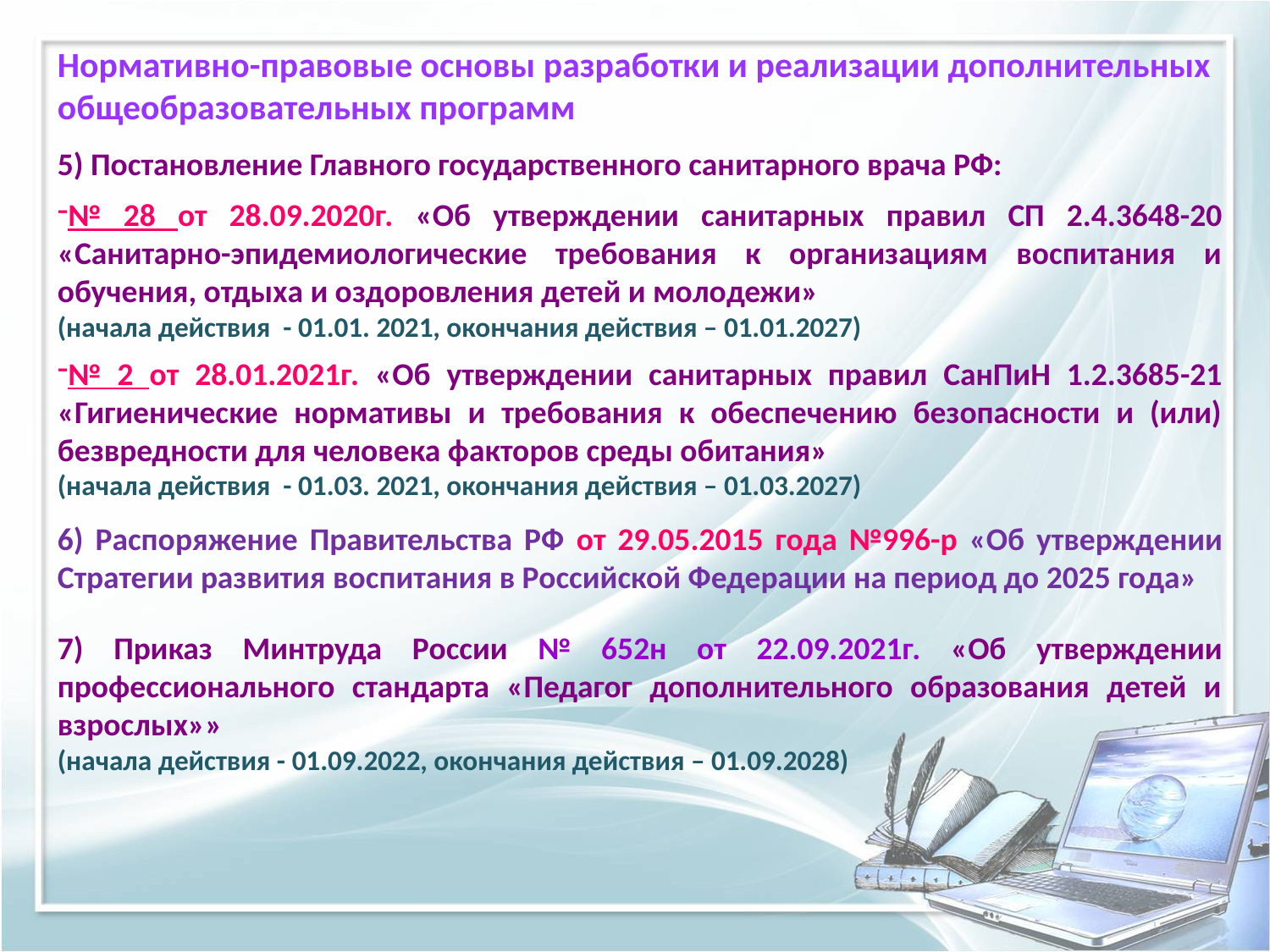

Нормативно-правовые основы разработки и реализации дополнительных общеобразовательных программ

5) Постановление Главного государственного санитарного врача РФ:

№ 28 от 28.09.2020г. «Об утверждении санитарных правил СП 2.4.3648-20 «Санитарно-эпидемиологические требования к организациям воспитания и обучения, отдыха и оздоровления детей и молодежи»
(начала действия  - 01.01. 2021, окончания действия – 01.01.2027)

№ 2 от 28.01.2021г. «Об утверждении санитарных правил СанПиН 1.2.3685-21 «Гигиенические нормативы и требования к обеспечению безопасности и (или) безвредности для человека факторов среды обитания»
(начала действия  - 01.03. 2021, окончания действия – 01.03.2027)

6) Распоряжение Правительства РФ от 29.05.2015 года №996-р «Об утверждении Стратегии развития воспитания в Российской Федерации на период до 2025 года»

7) Приказ Минтруда России № 652н от 22.09.2021г. «Об утверждении профессионального стандарта «Педагог дополнительного образования детей и взрослых»»
(начала действия - 01.09.2022, окончания действия – 01.09.2028)